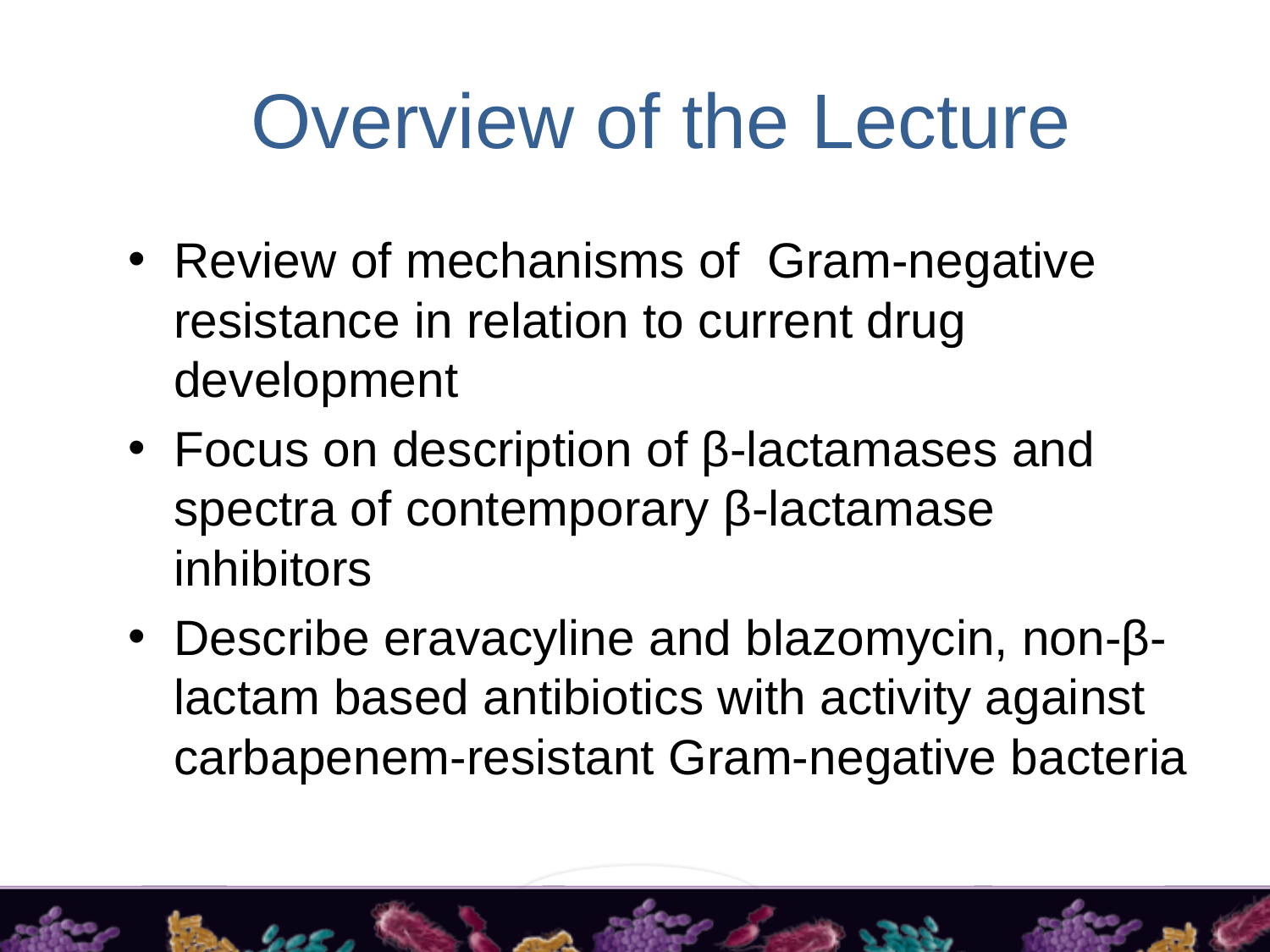

# Overview of the Lecture
Review of mechanisms of  Gram-negative resistance in relation to current drug development
Focus on description of β-lactamases and spectra of contemporary β-lactamase inhibitors
Describe eravacyline and blazomycin, non-β-lactam based antibiotics with activity against carbapenem-resistant Gram-negative bacteria